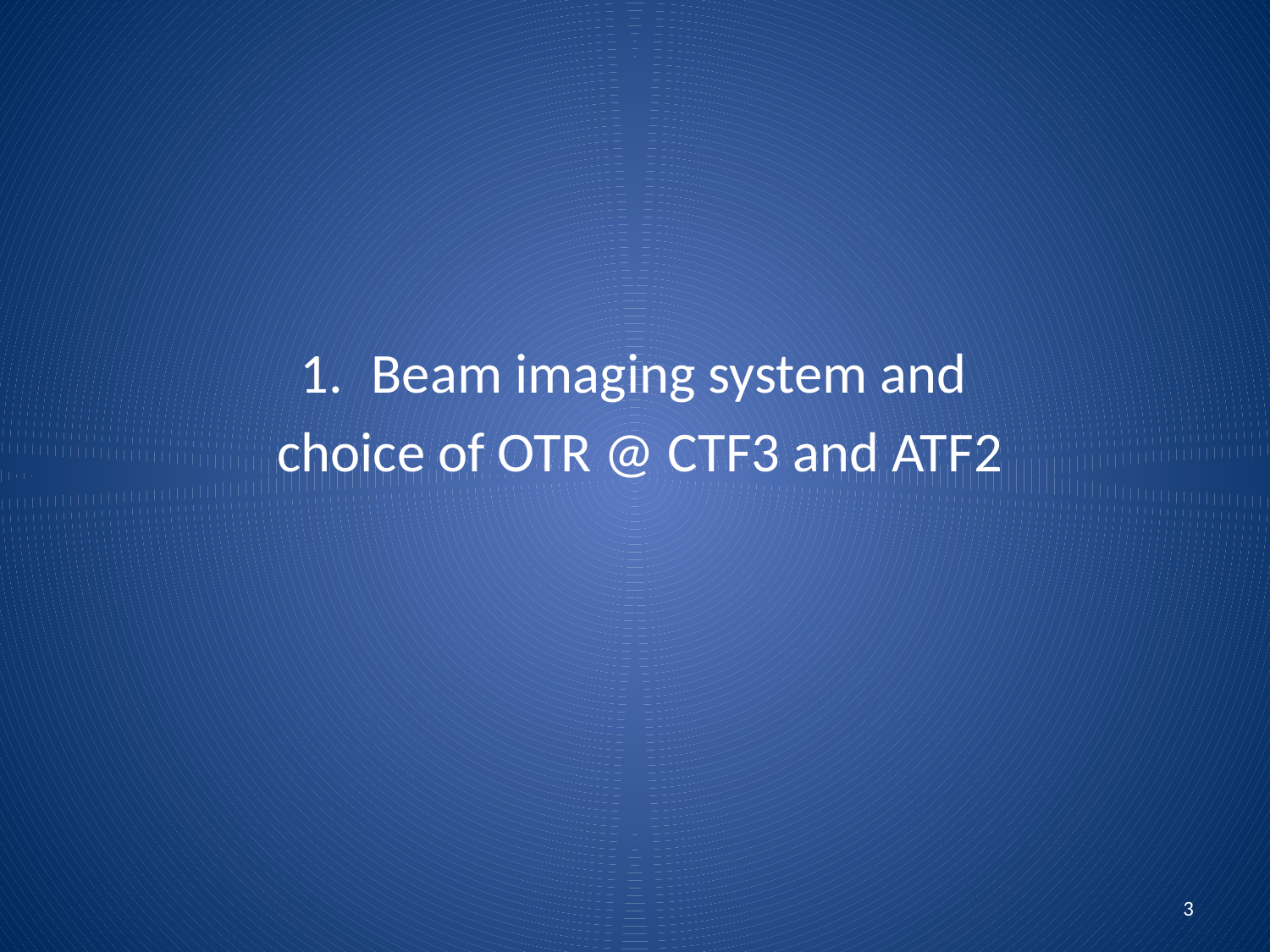

Beam imaging system and
choice of OTR @ CTF3 and ATF2
3